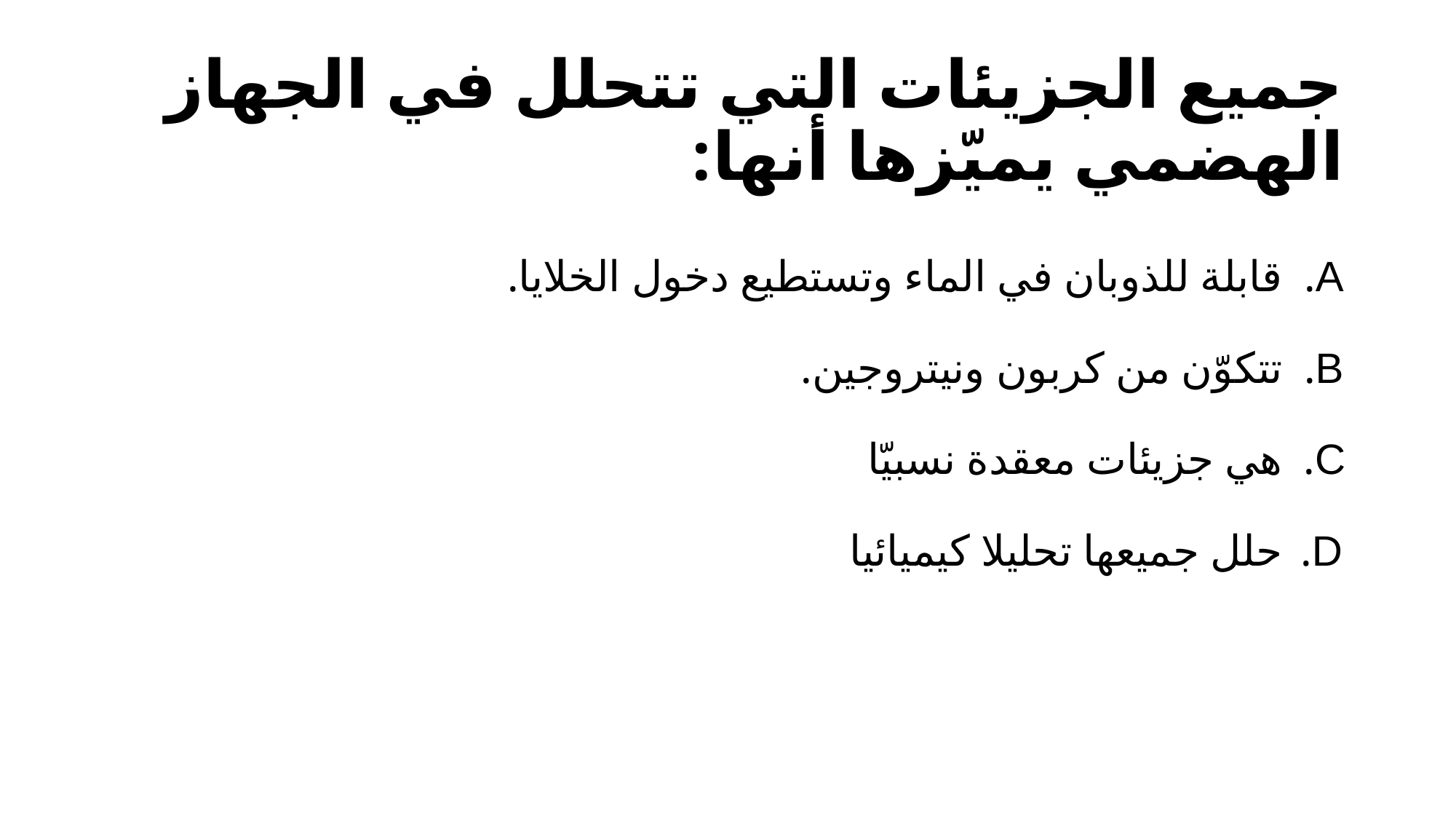

# جميع الجزيئات التي تتحلل في الجهاز الهضمي يميّزها أنها:
قابلة للذوبان في الماء وتستطيع دخول الخلايا.
تتكوّن من كربون ونيتروجين.
هي جزيئات معقدة نسبيّا
حلل جميعها تحليلا كيميائيا